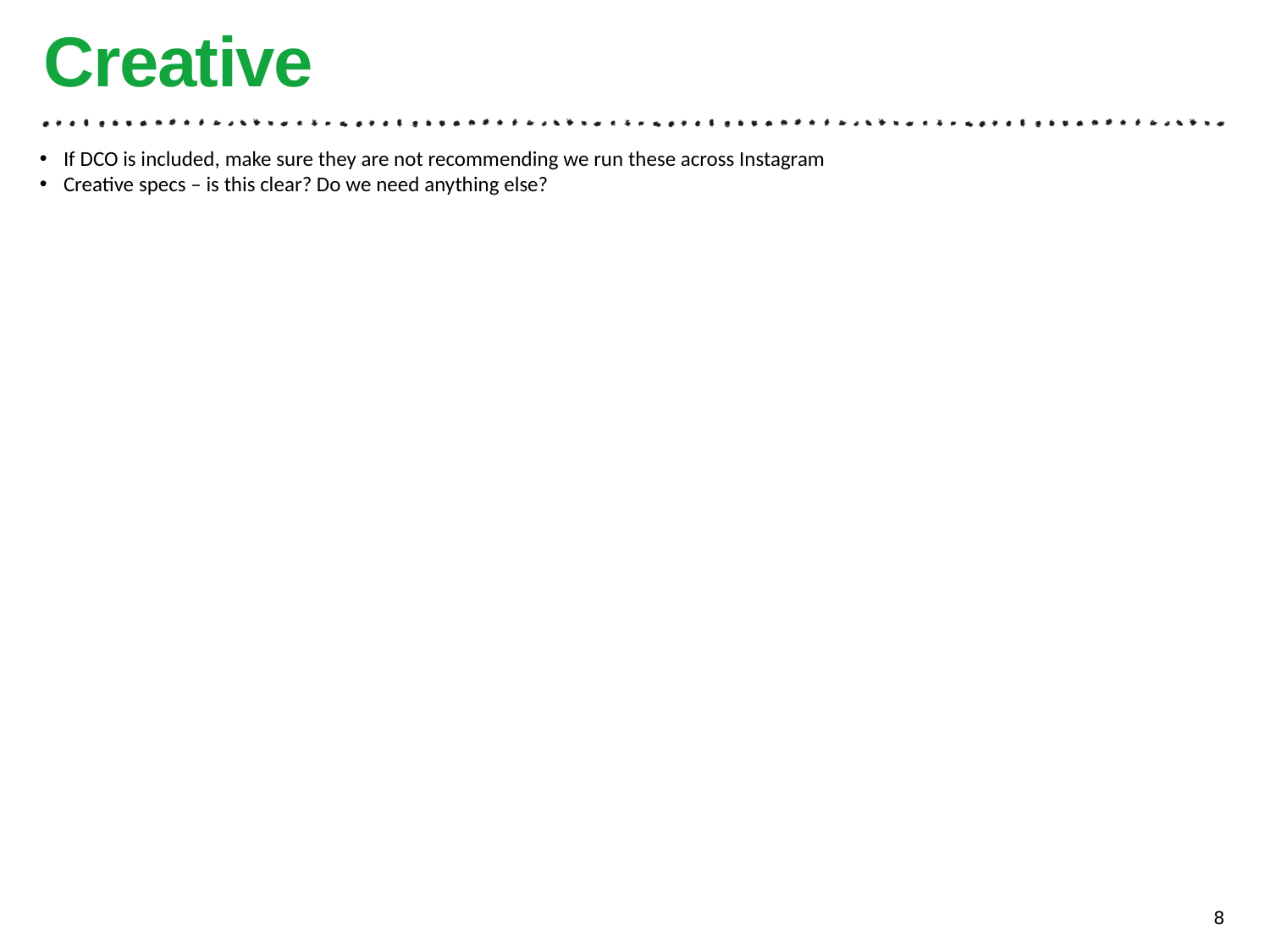

# Creative
If DCO is included, make sure they are not recommending we run these across Instagram
Creative specs – is this clear? Do we need anything else?
8